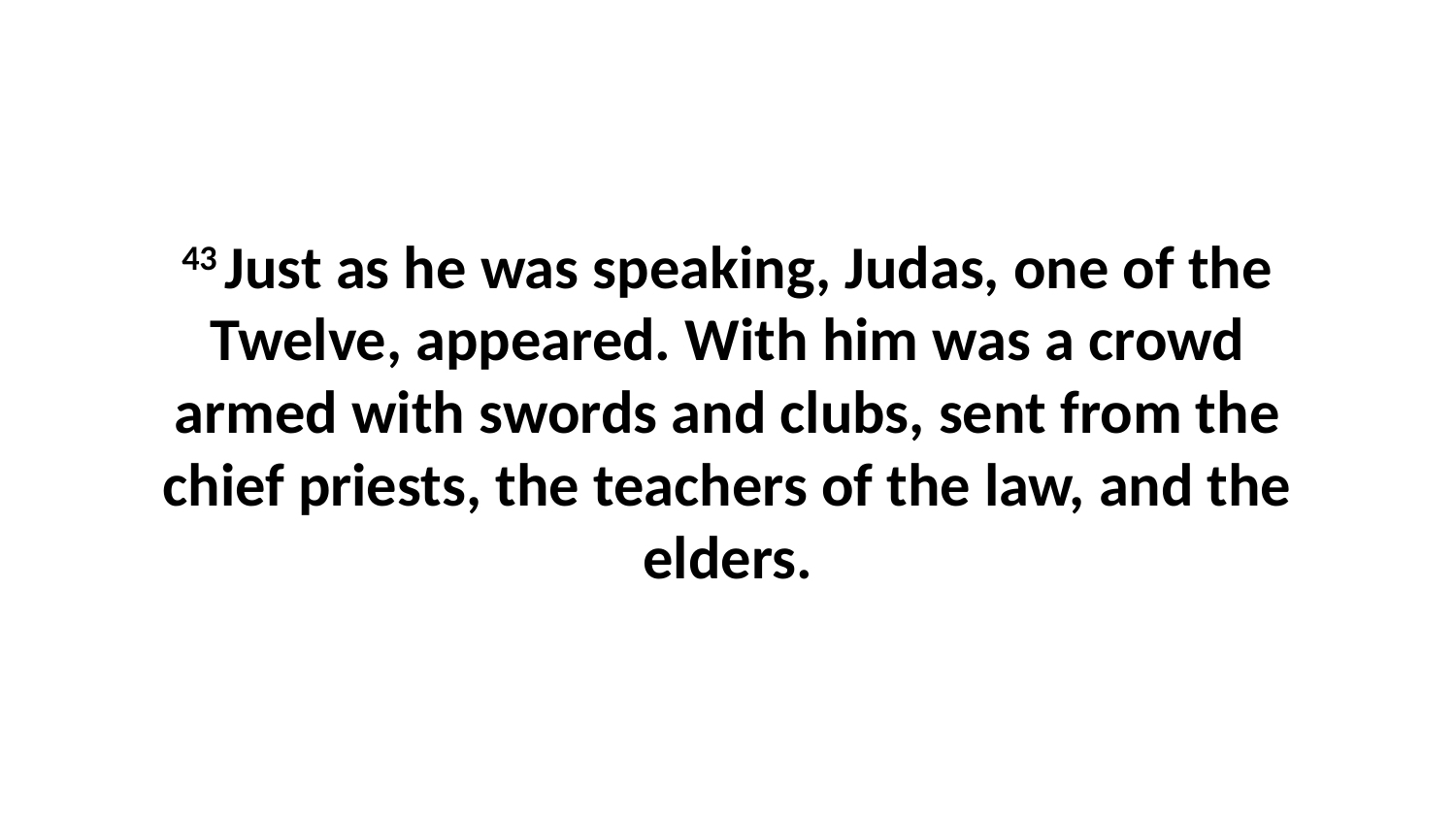

43 Just as he was speaking, Judas, one of the Twelve, appeared. With him was a crowd armed with swords and clubs, sent from the chief priests, the teachers of the law, and the elders.